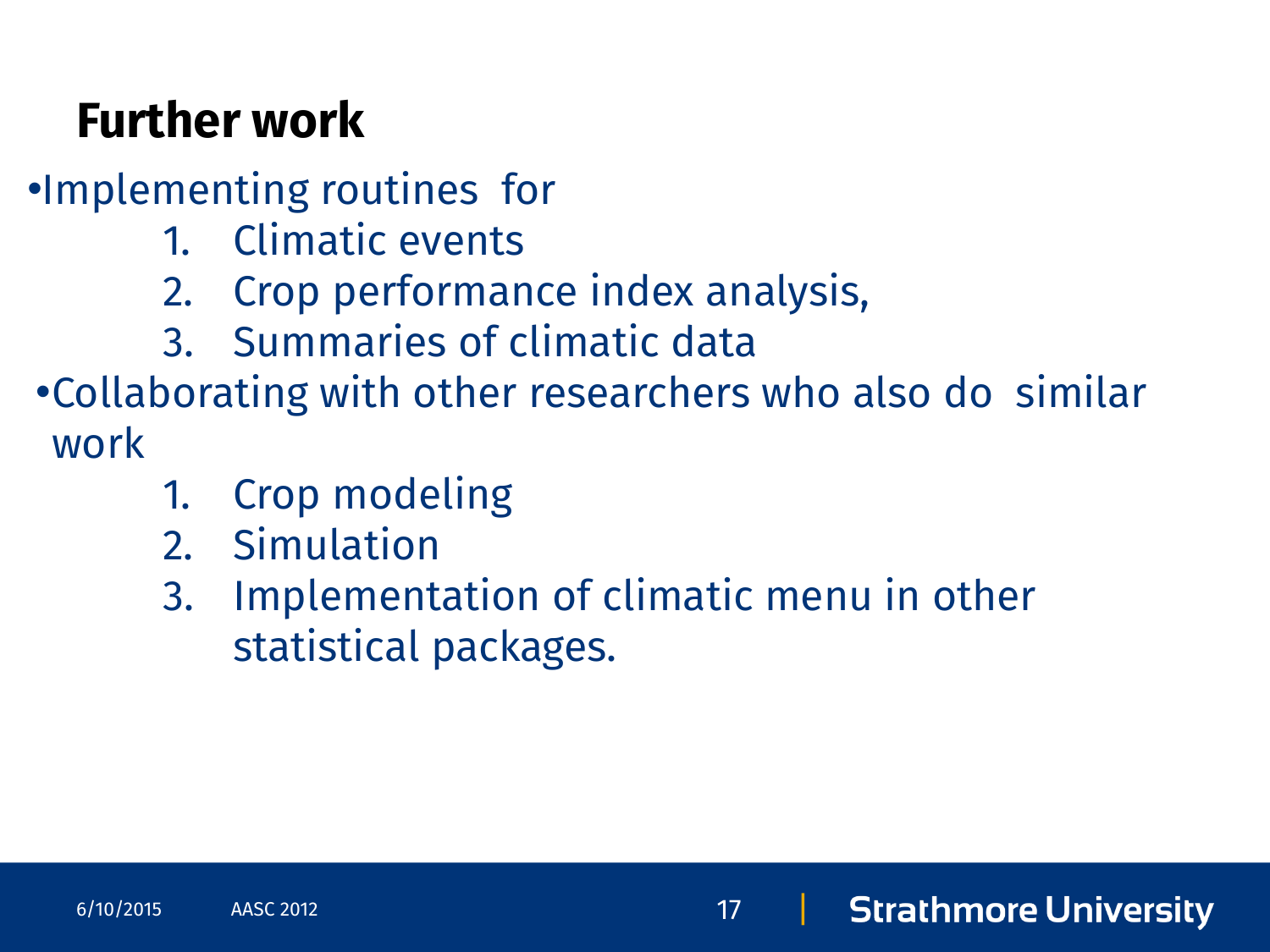

# Further work
Implementing routines  for
Climatic events
Crop performance index analysis,
Summaries of climatic data
Collaborating with other researchers who also do  similar work
Crop modeling
Simulation
Implementation of climatic menu in other statistical packages.

6/10/2015
AASC 2012
17